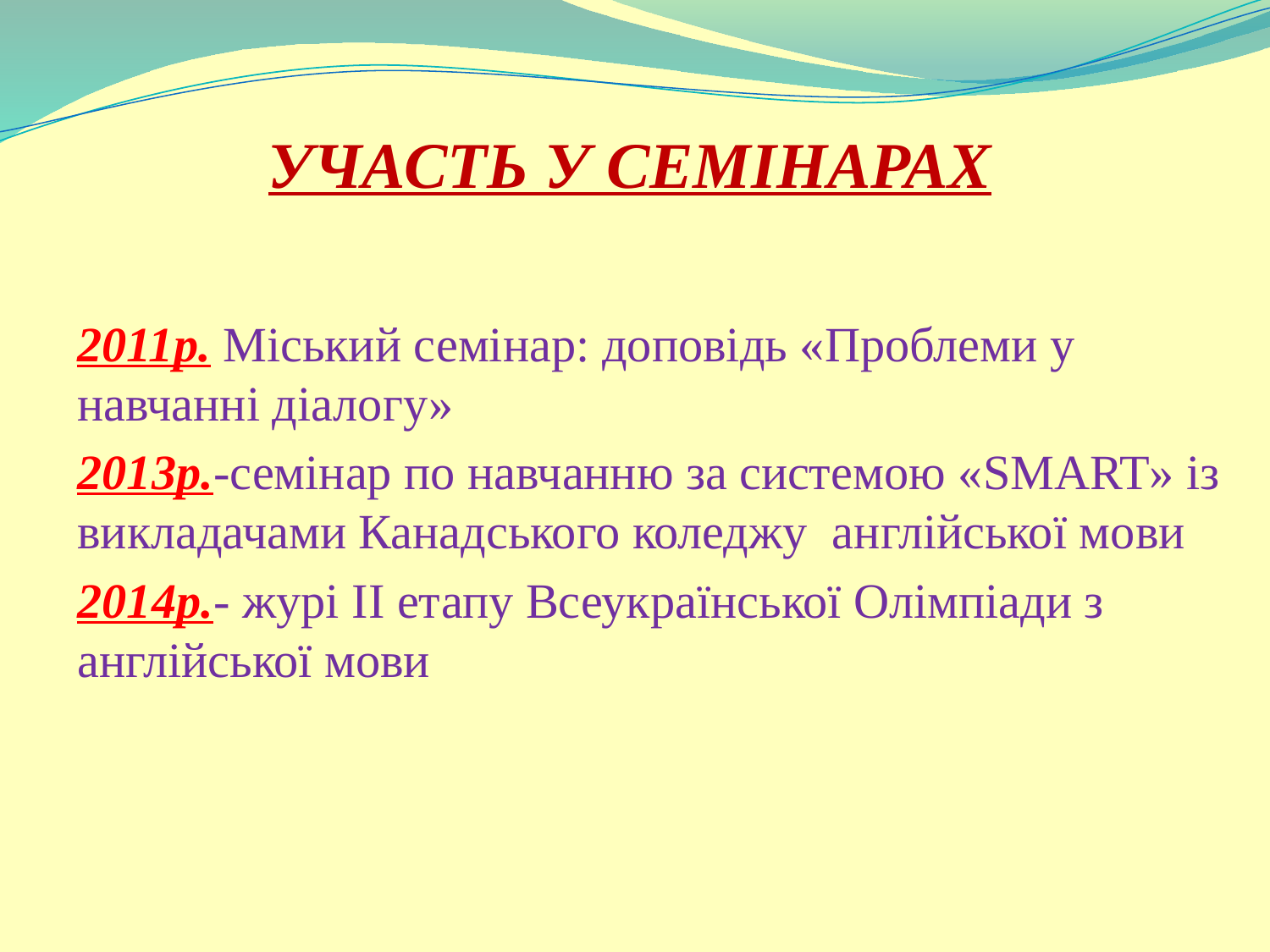

УЧАСТЬ У СЕМІНАРАХ
2011р. Міський семінар: доповідь «Проблеми у навчанні діалогу»
2013р.-семінар по навчанню за системою «SMART» із викладачами Канадського коледжу  англійської мови
2014р.- журі ІІ етапу Всеукраїнської Олімпіади з англійської мови